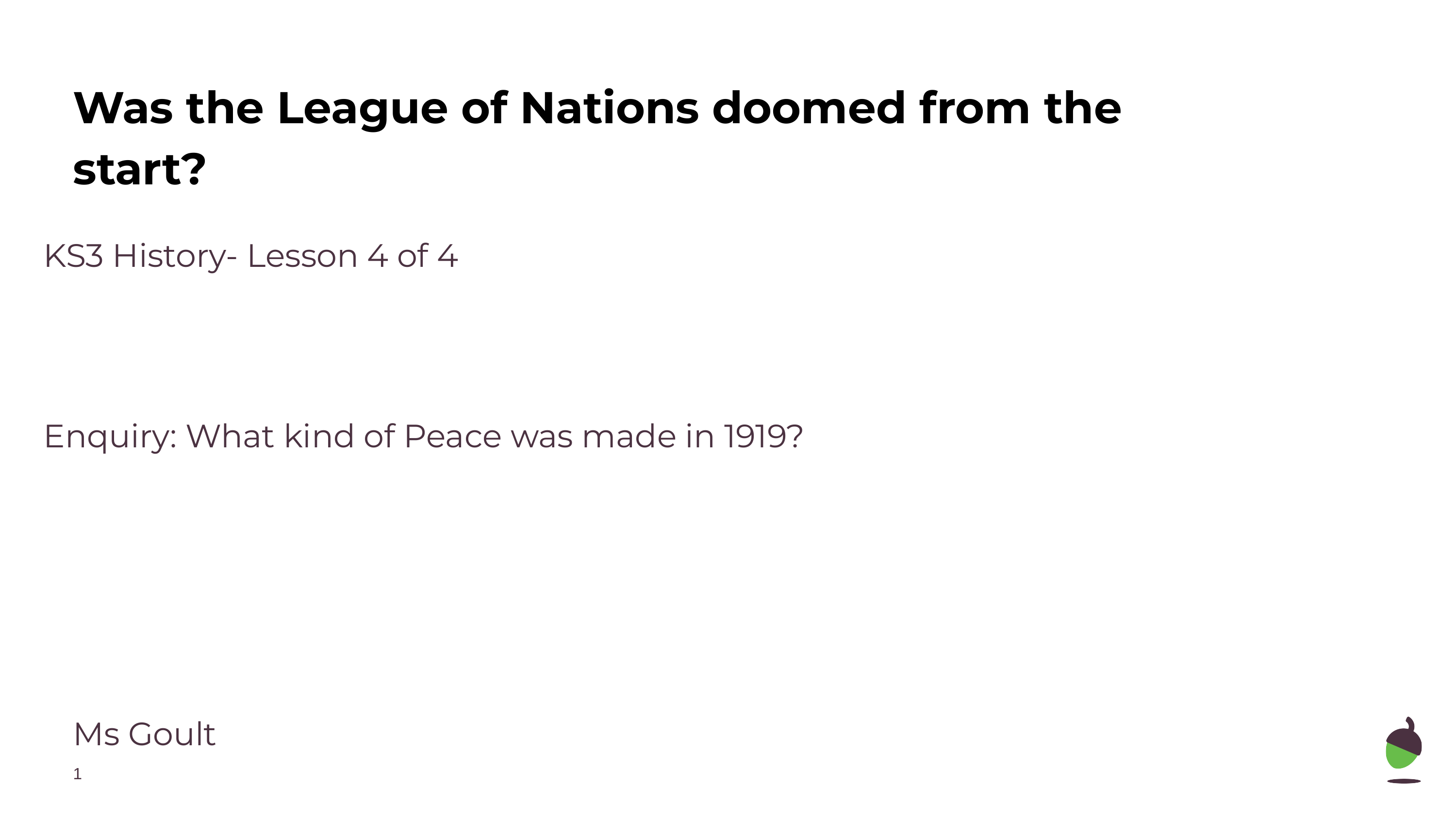

# Was the League of Nations doomed from the start?
KS3 History- Lesson 4 of 4

Enquiry: What kind of Peace was made in 1919?
Ms Goult
1
Mr Arscott